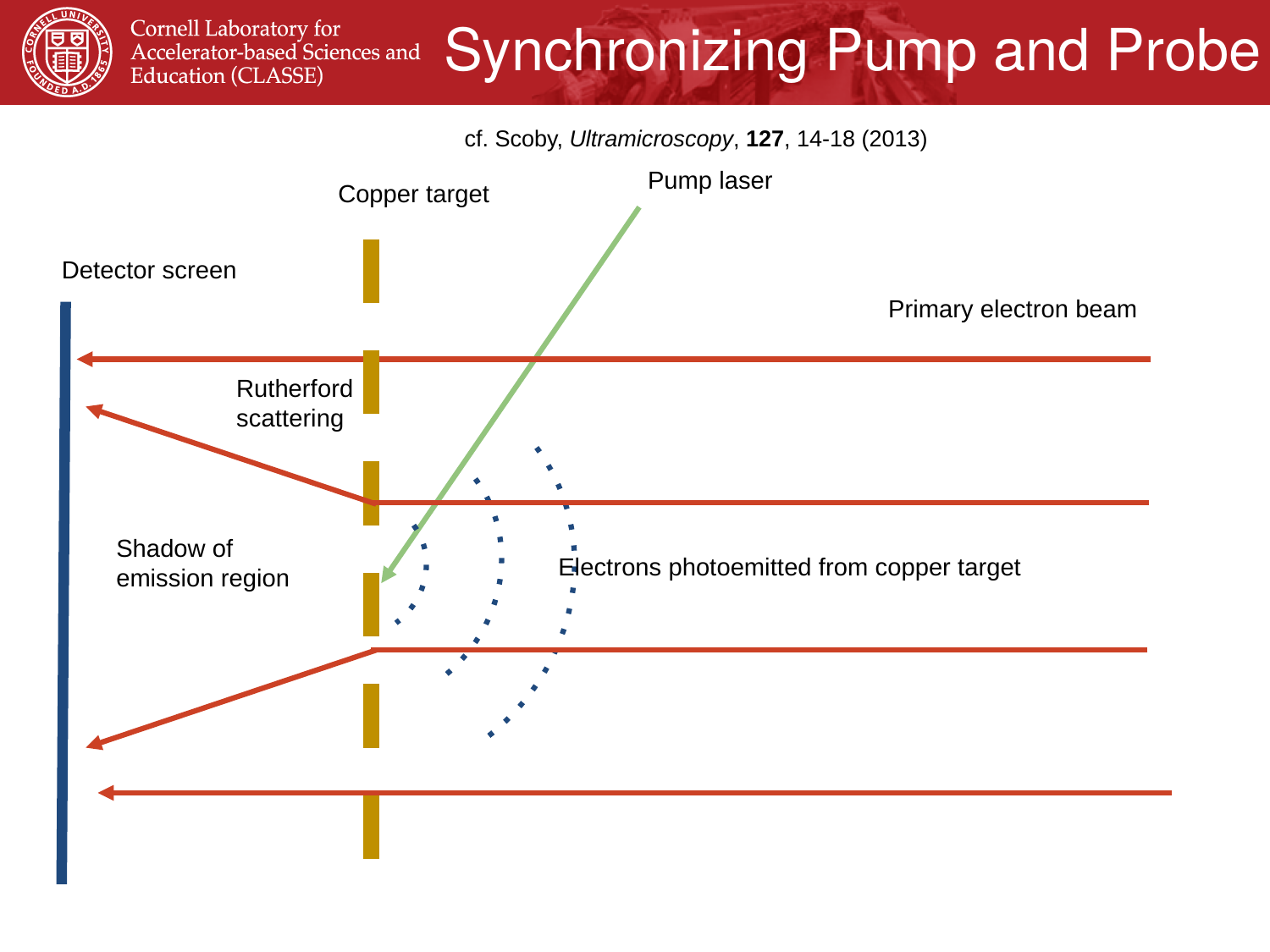

Synchronizing Pump and Probe
cf. Scoby, Ultramicroscopy, 127, 14-18 (2013)
Pump laser
Copper target
Detector screen
Primary electron beam
Rutherford scattering

Shadow of emission region
Electrons photoemitted from copper target